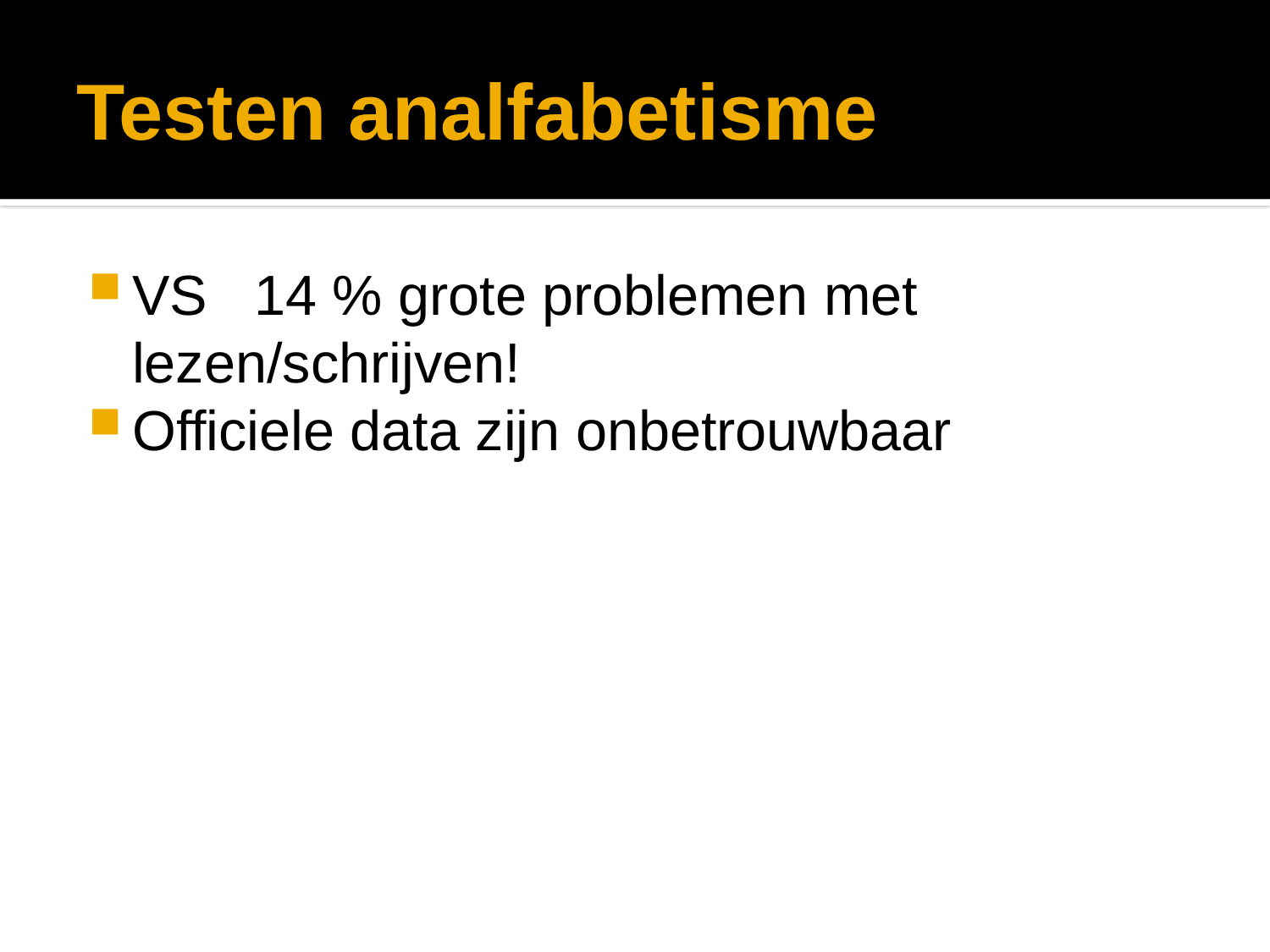

# Testen analfabetisme
VS   14 % grote problemen met lezen/schrijven!
Officiele data zijn onbetrouwbaar